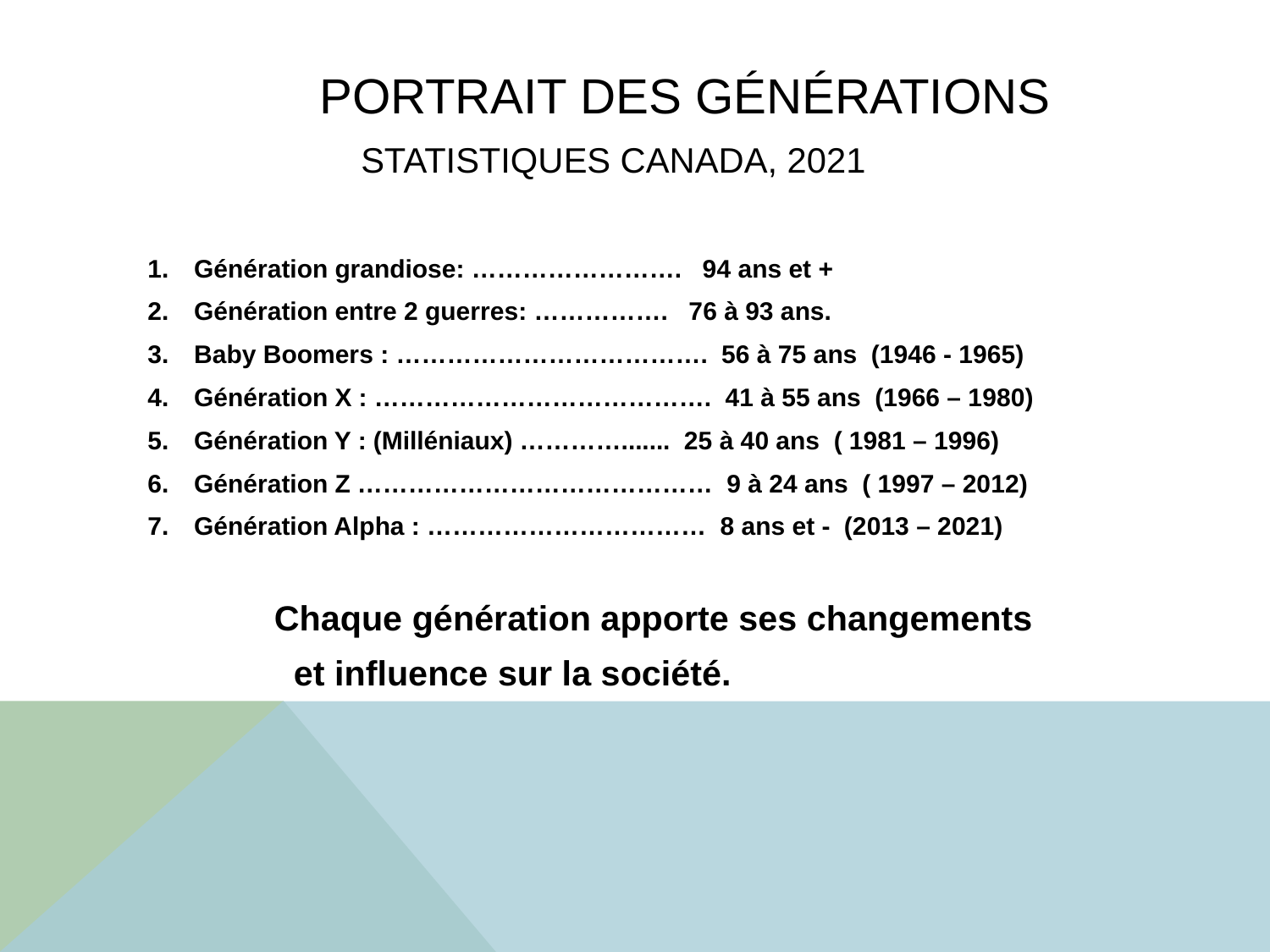

# Portrait des générations statistiques canada, 2021
Génération grandiose: …………………….   94 ans et +
Génération entre 2 guerres: …………….   76 à 93 ans.
Baby Boomers : ……………………………….  56 à 75 ans  (1946 - 1965)
Génération X : ………………………………….  41 à 55 ans  (1966 – 1980)
Génération Y : (Milléniaux) ………….......  25 à 40 ans  ( 1981 – 1996)
Génération Z ……………………………………  9 à 24 ans  ( 1997 – 2012)
Génération Alpha : ……………………………  8 ans et -  (2013 – 2021)

             Chaque génération apporte ses changements
               et influence sur la société.